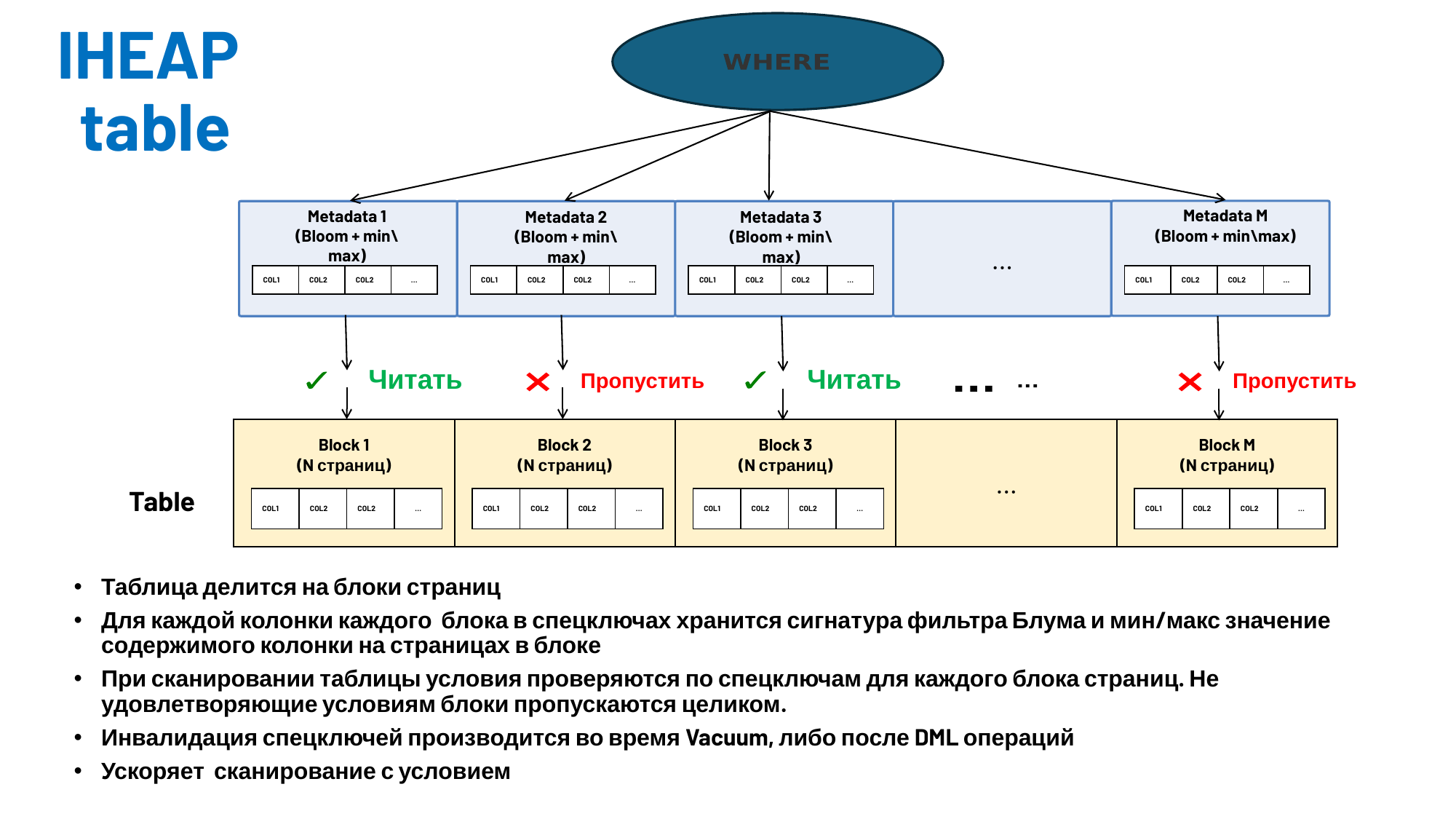

Metadata 1
(Bloom + min\max)

COL1
COL2
COL2
…
Metadata M
(Bloom + min\max)

COL1
COL2
COL2
…

Metadata 2
(Bloom + min\max)
COL1
COL2
COL2
…

Metadata 3
(Bloom + min\max)
COL1
COL2
COL2
…
…
Читать

Читать

Пропустить

Пропустить

Block 1
(N страниц)
COL1
COL2
COL2
…

Block 3
(N страниц)
COL1
COL2
COL2
…

Block 2
(N страниц)
COL1
COL2
COL2
…
…

Block M
(N страниц)
COL1
COL2
COL2
…
Table
IHEAP  table

Таблица делится на блоки страниц
Для каждой колонки каждого  блока в спецключах хранится сигнатура фильтра Блума и мин/макс значение содержимого колонки на страницах в блоке
При сканировании таблицы условия проверяются по спецключам для каждого блока страниц. Не удовлетворяющие условиям блоки пропускаются целиком.
Инвалидация спецключей производится во время Vacuum, либо после DML операций
Ускоряет  сканирование с условием